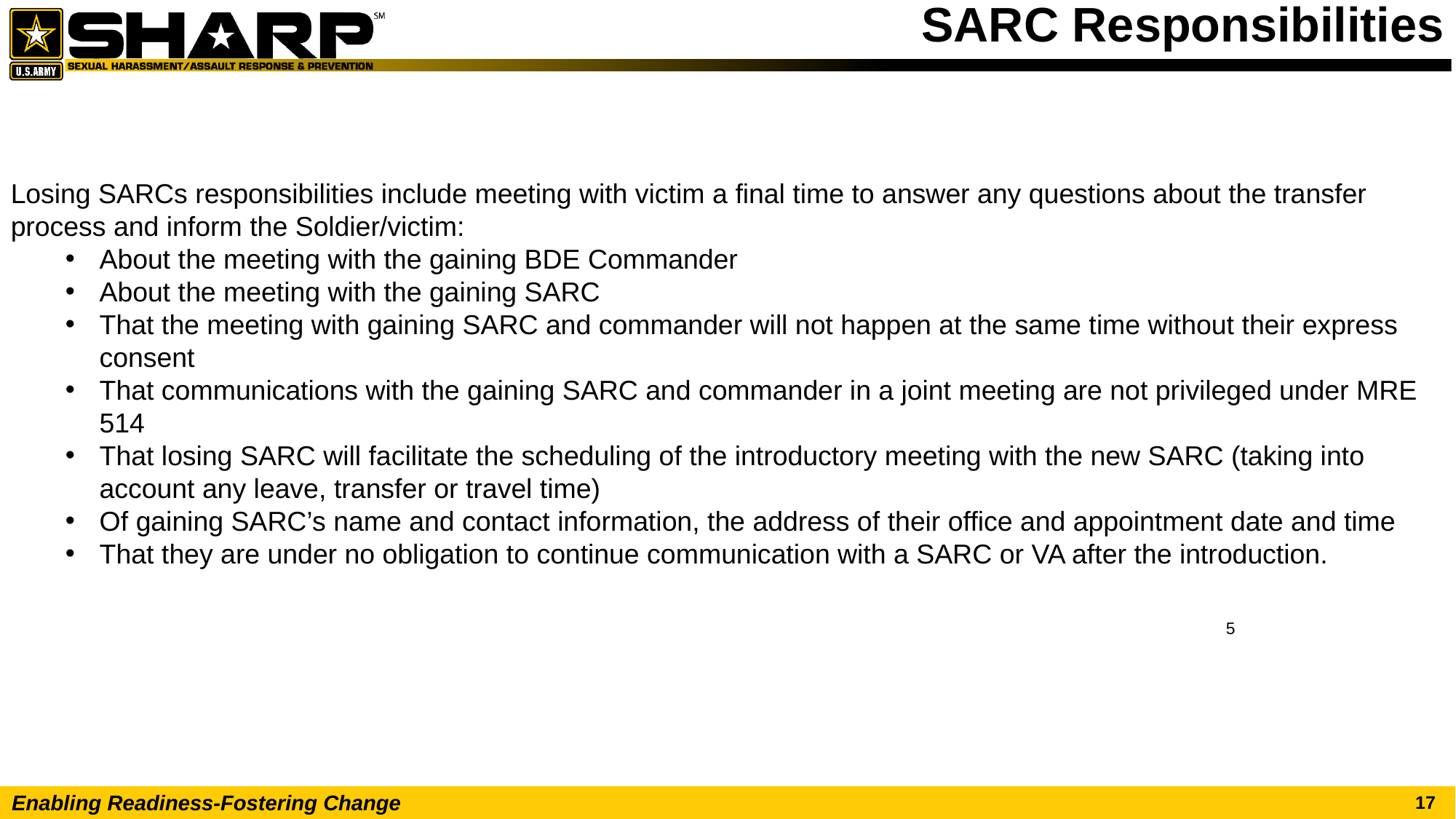

# SARC Responsibilities
Losing SARCs responsibilities include meeting with victim a final time to answer any questions about the transfer process and inform the Soldier/victim:
About the meeting with the gaining BDE Commander
About the meeting with the gaining SARC
That the meeting with gaining SARC and commander will not happen at the same time without their express consent
That communications with the gaining SARC and commander in a joint meeting are not privileged under MRE 514
That losing SARC will facilitate the scheduling of the introductory meeting with the new SARC (taking into account any leave, transfer or travel time)
Of gaining SARC’s name and contact information, the address of their office and appointment date and time
That they are under no obligation to continue communication with a SARC or VA after the introduction.
5